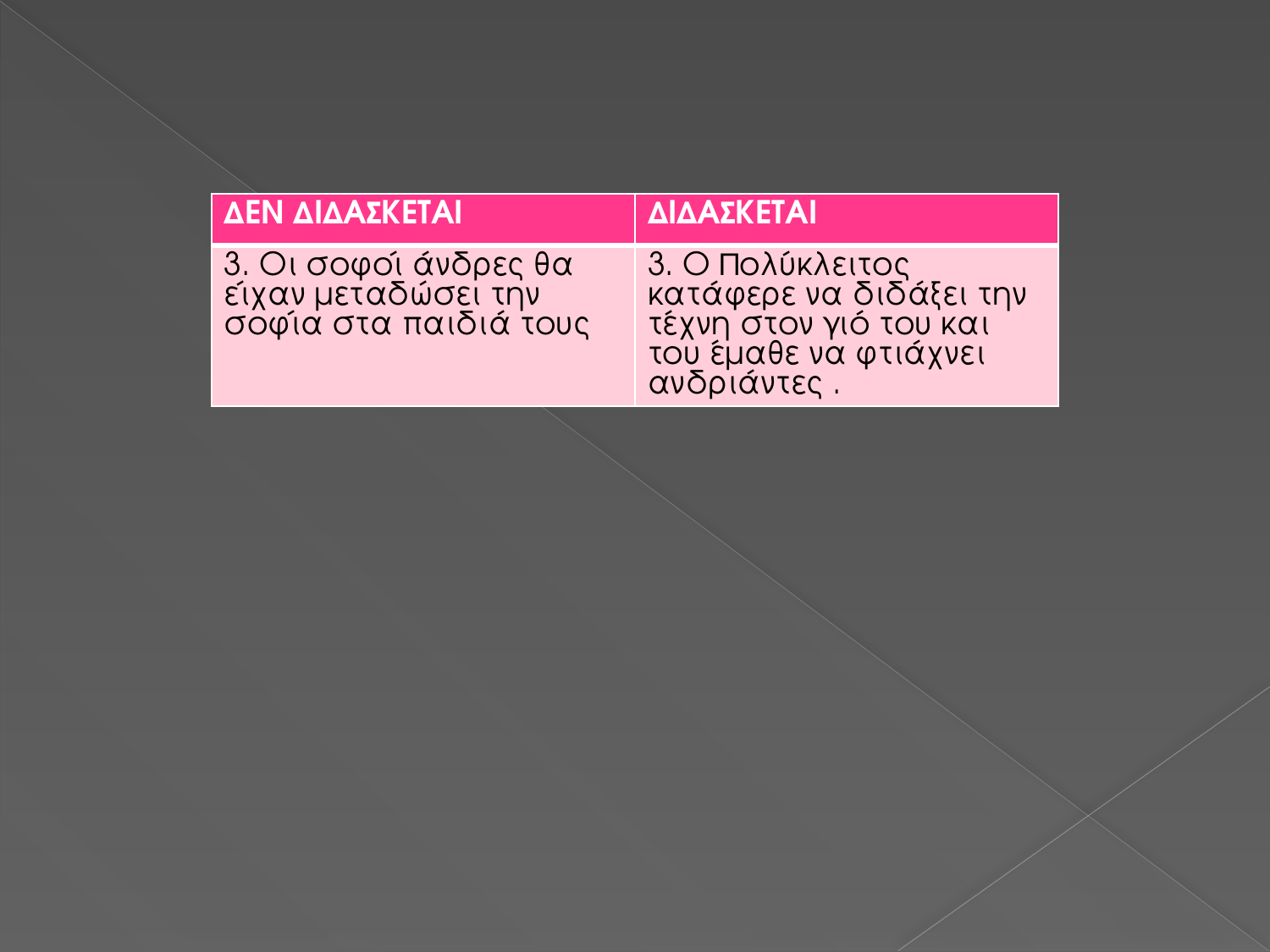

| ΔΕΝ ΔΙΔΑΣΚΕΤΑΙ | ΔΙΔΑΣΚΕΤΑΙ |
| --- | --- |
| 3. Οι σοφοί άνδρες θα είχαν μεταδώσει την σοφία στα παιδιά τους | 3. Ο Πολύκλειτος κατάφερε να διδάξει την τέχνη στον γιό του και του έμαθε να φτιάχνει ανδριάντες . |